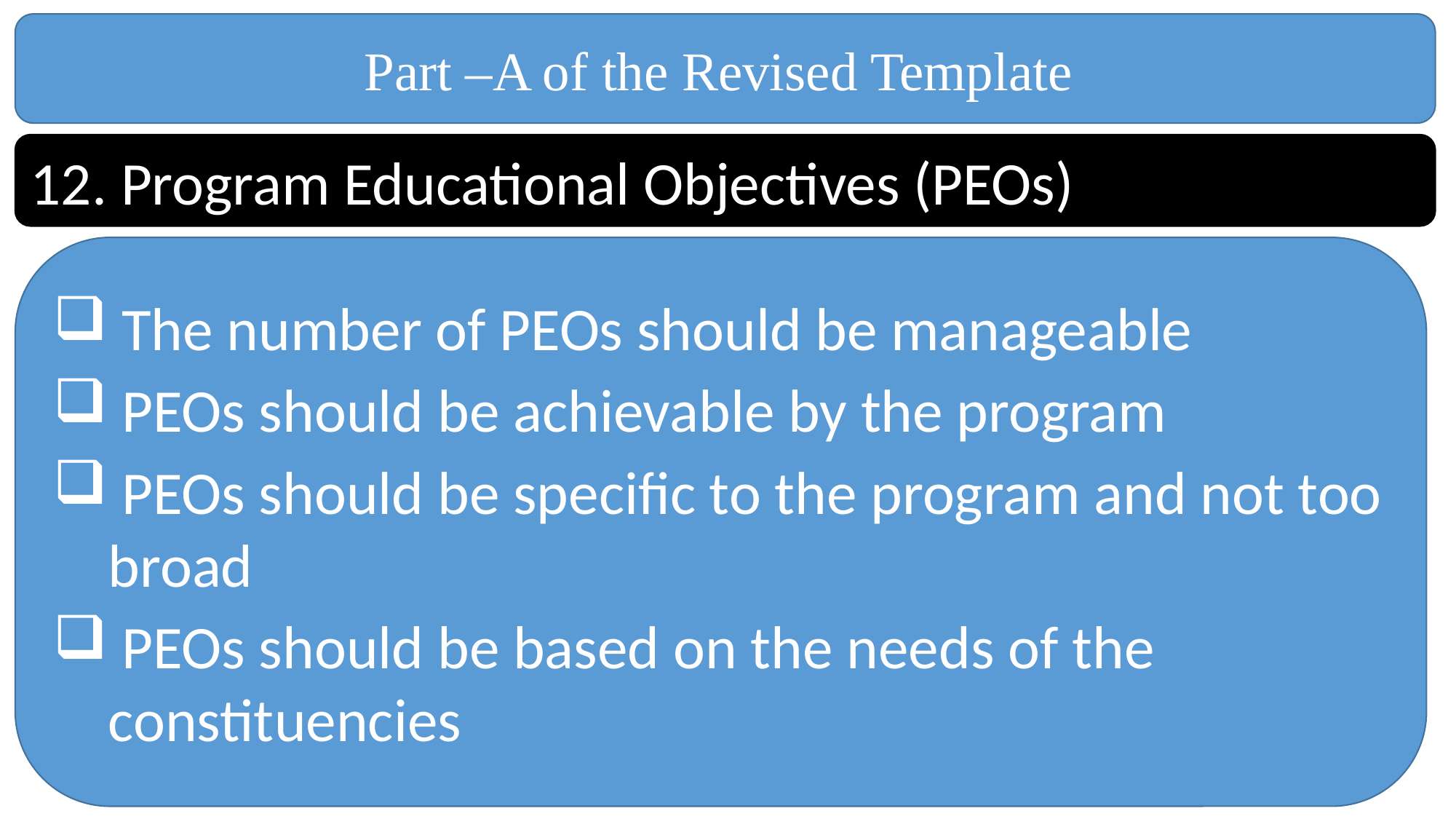

Part –A of the Revised Template
12. Program Educational Objectives (PEOs)
 The number of PEOs should be manageable
 PEOs should be achievable by the program
 PEOs should be specific to the program and not too broad
 PEOs should be based on the needs of the constituencies